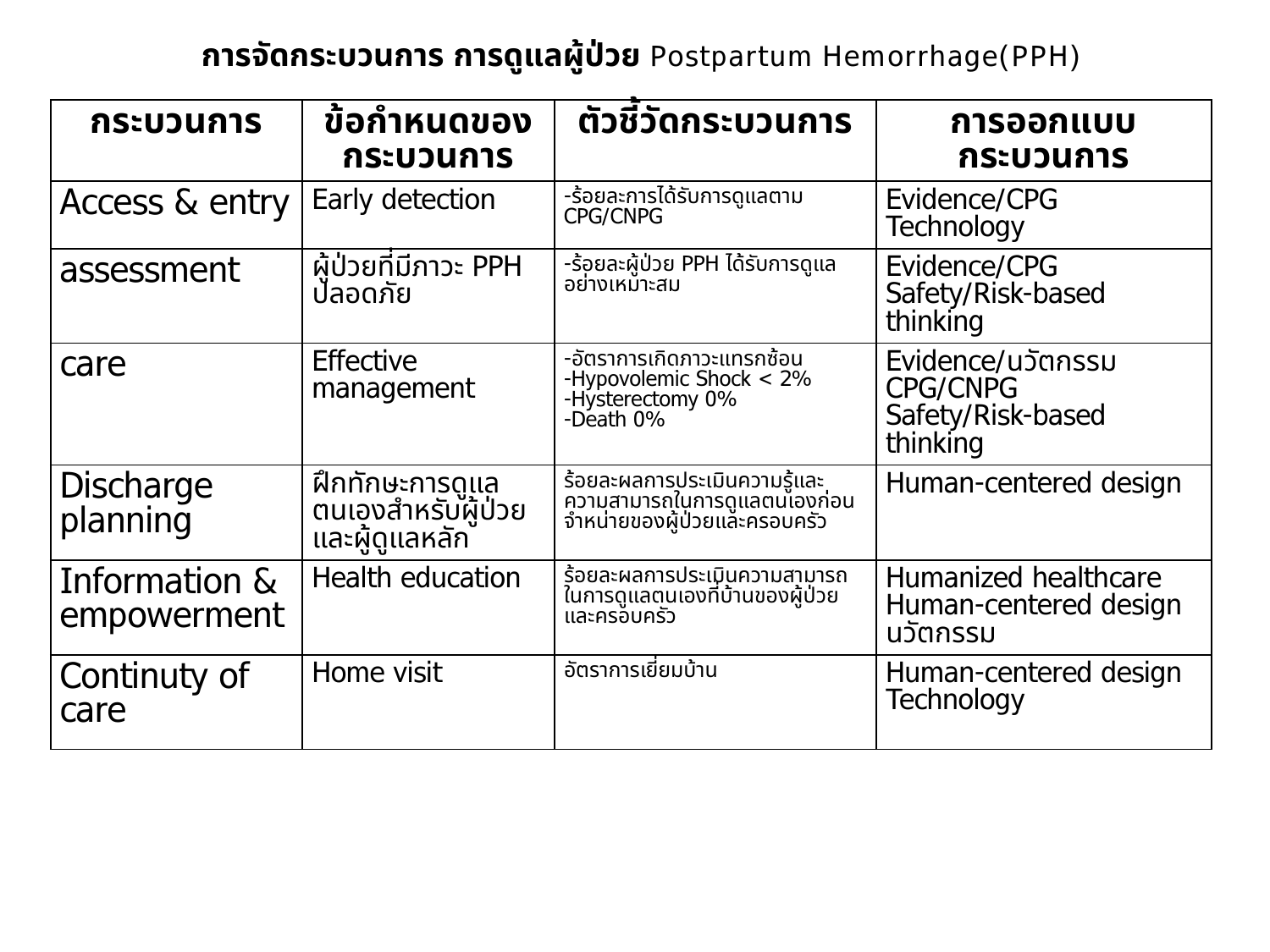

# การจัดกระบวนการ การดูแลผู้ป่วย Postpartum Hemorrhage(PPH)
| กระบวนการ | ข้อกำหนดของกระบวนการ | ตัวชี้วัดกระบวนการ | การออกแบบกระบวนการ |
| --- | --- | --- | --- |
| Access & entry | Early detection | -ร้อยละการได้รับการดูแลตาม CPG/CNPG | Evidence/CPG Technology |
| assessment | ผู้ป่วยที่มีภาวะ PPH ปลอดภัย | -ร้อยละผู้ป่วย PPH ได้รับการดูแลอย่างเหมาะสม | Evidence/CPG Safety/Risk-based thinking |
| care | Effective management | -อัตราการเกิดภาวะแทรกซ้อน -Hypovolemic Shock < 2% -Hysterectomy 0% -Death 0% | Evidence/นวัตกรรม CPG/CNPG Safety/Risk-based thinking |
| Discharge planning | ฝึกทักษะการดูแลตนเองสำหรับผู้ป่วยและผู้ดูแลหลัก | ร้อยละผลการประเมินความรู้และความสามารถในการดูแลตนเองก่อนจำหน่ายของผู้ป่วยและครอบครัว | Human-centered design |
| Information & empowerment | Health education | ร้อยละผลการประเมินความสามารถในการดูแลตนเองที่บ้านของผู้ป่วยและครอบครัว | Humanized healthcare Human-centered design นวัตกรรม |
| Continuty of care | Home visit | อัตราการเยี่ยมบ้าน | Human-centered design Technology |